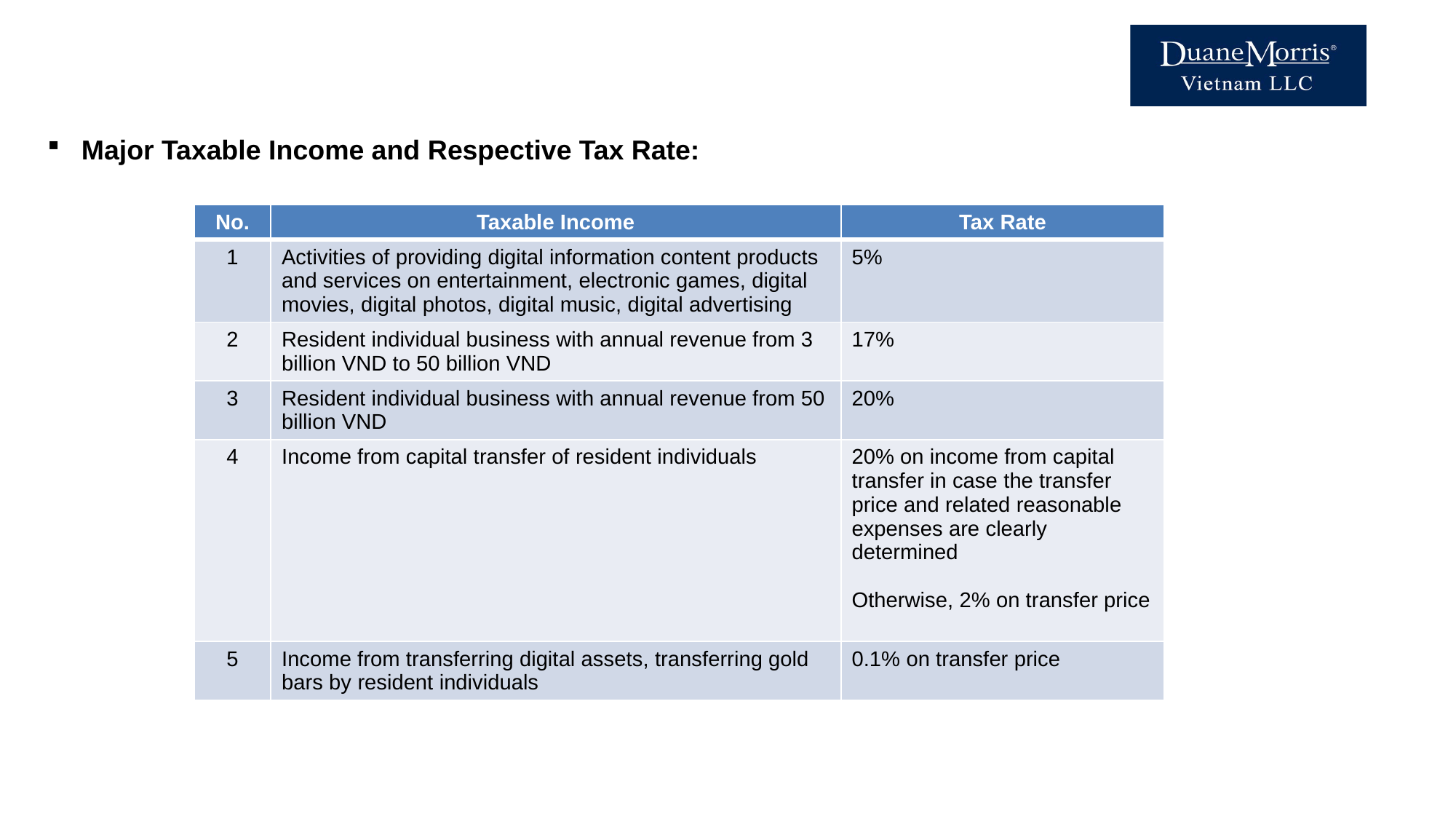

Major Taxable Income and Respective Tax Rate:

| No. | Taxable Income | Tax Rate |
| --- | --- | --- |
| 1 | Activities of providing digital information content products and services on entertainment, electronic games, digital movies, digital photos, digital music, digital advertising | 5% |
| 2 | Resident individual business with annual revenue from 3 billion VND to 50 billion VND | 17% |
| 3 | Resident individual business with annual revenue from 50 billion VND | 20% |
| 4 | Income from capital transfer of resident individuals | 20% on income from capital transfer in case the transfer price and related reasonable expenses are clearly determined Otherwise, 2% on transfer price |
| 5 | Income from transferring digital assets, transferring gold bars by resident individuals | 0.1% on transfer price |